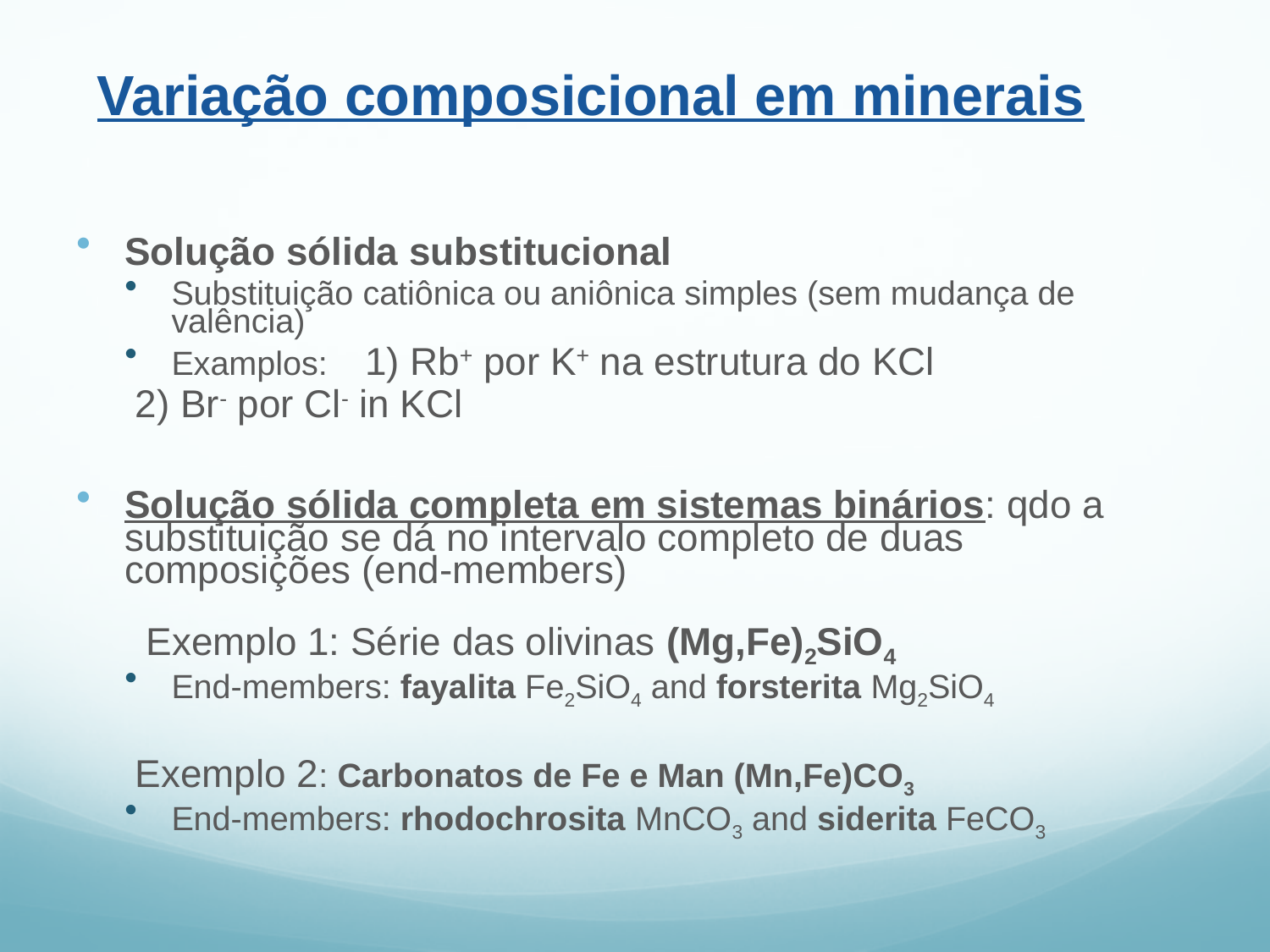

Variação composicional em minerais
Solução sólida substitucional
Substituição catiônica ou aniônica simples (sem mudança de valência)
Examplos:    1) Rb+ por K+ na estrutura do KCl
 2) Br- por Cl- in KCl

Solução sólida completa em sistemas binários: qdo a substituição se dá no intervalo completo de duas composições (end-members)
	  Exemplo 1: Série das olivinas (Mg,Fe)2SiO4
End-members: fayalita Fe2SiO4 and forsterita Mg2SiO4

 Exemplo 2: Carbonatos de Fe e Man (Mn,Fe)CO3
End-members: rhodochrosita MnCO3 and siderita FeCO3